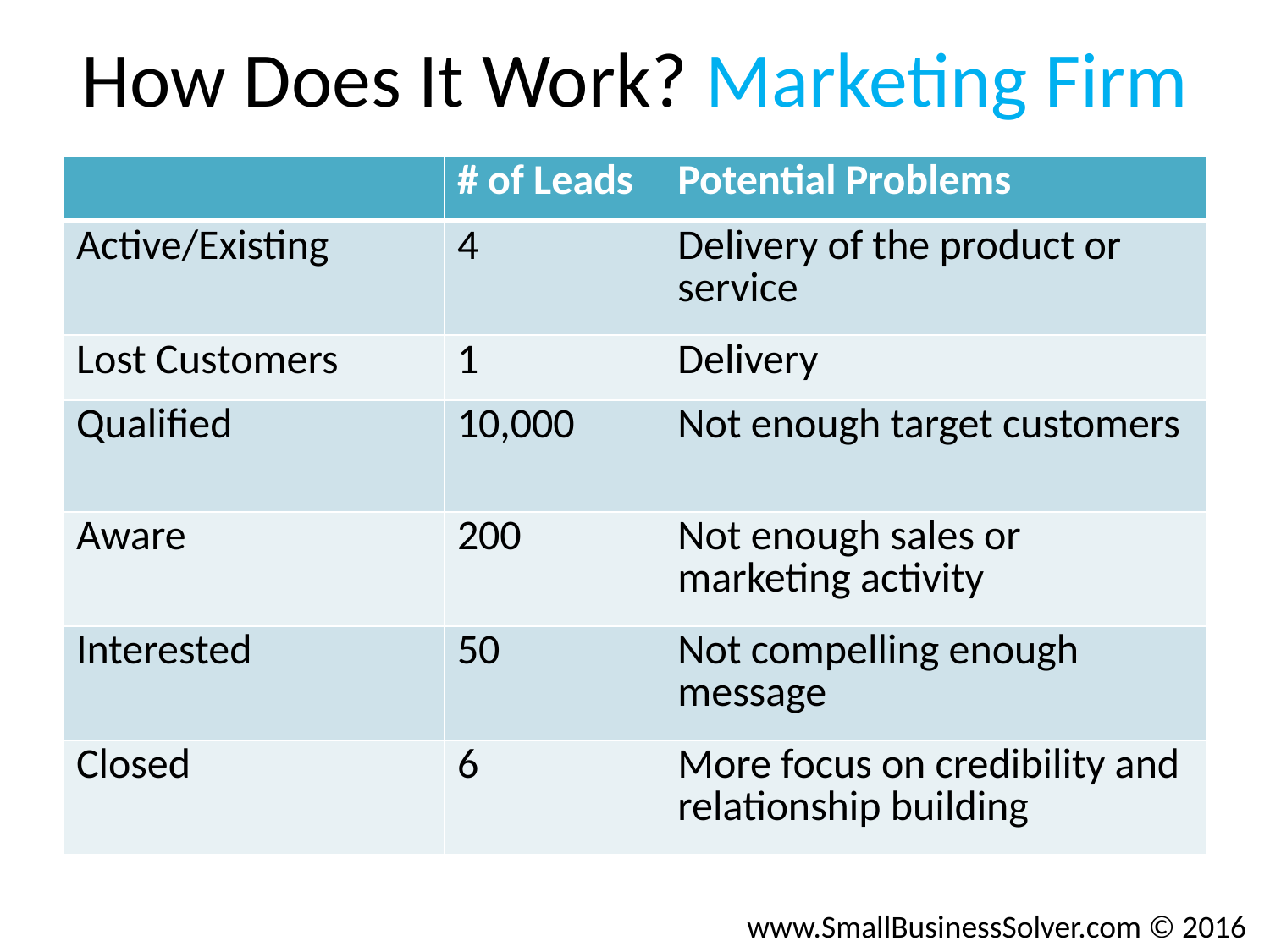

# How Does It Work? Marketing Firm
|  | # of Leads | Potential Problems |
| --- | --- | --- |
| Active/Existing | 4 | Delivery of the product or service |
| Lost Customers | 1 | Delivery |
| Qualified | 10,000 | Not enough target customers |
| Aware | 200 | Not enough sales or marketing activity |
| Interested | 50 | Not compelling enough message |
| Closed | 6 | More focus on credibility and relationship building |
www.SmallBusinessSolver.com © 2016